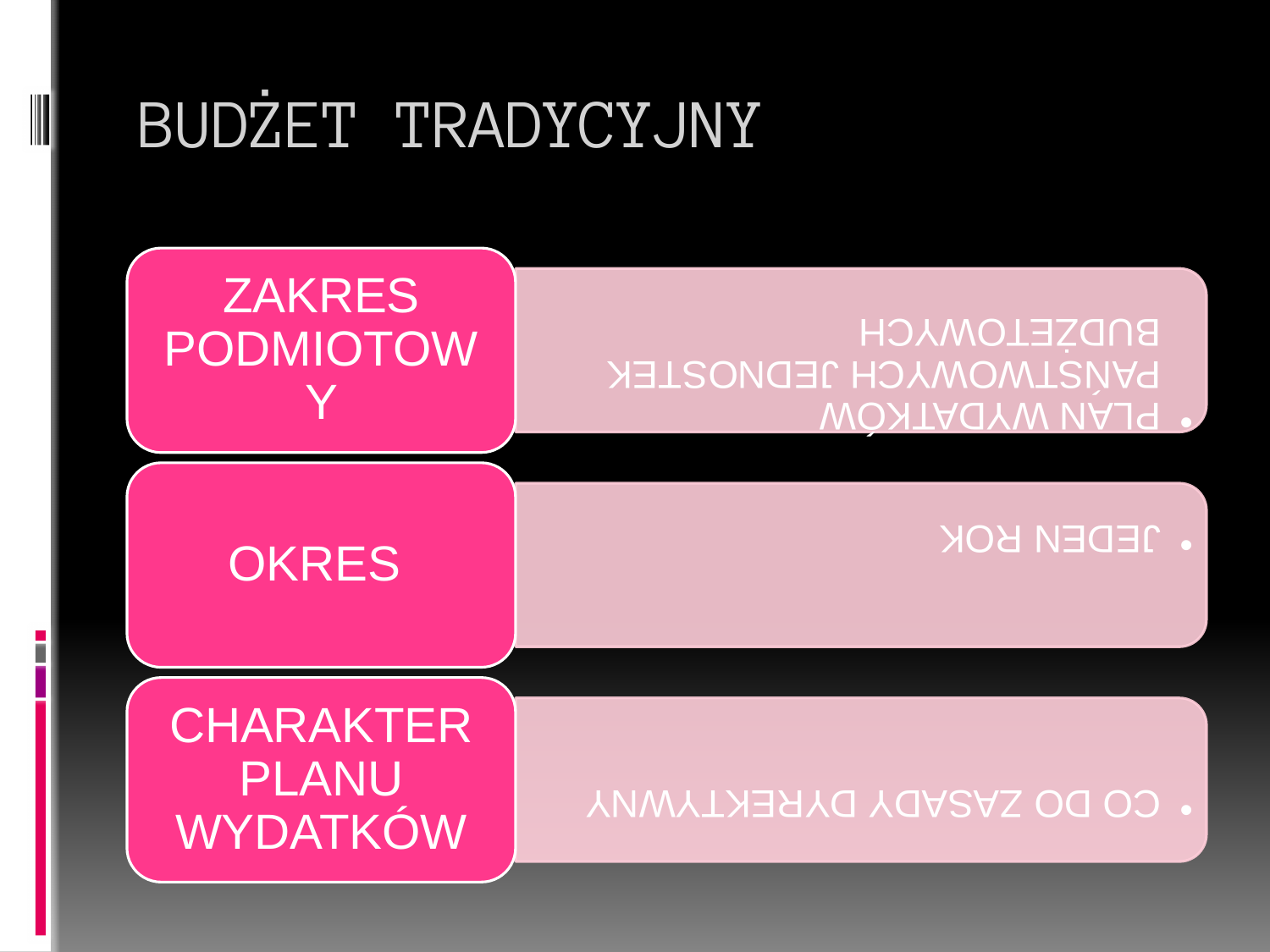

# BUDŻET TRADYCYJNY
PLAN WYDATKÓW PAŃSTWOWYCH JEDNOSTEK BUDŻETOWYCH

ZAKRES PODMIOTOWY

JEDEN ROK
OKRES
CO DO ZASADY DYREKTYWNY

CHARAKTER PLANU WYDATKÓW